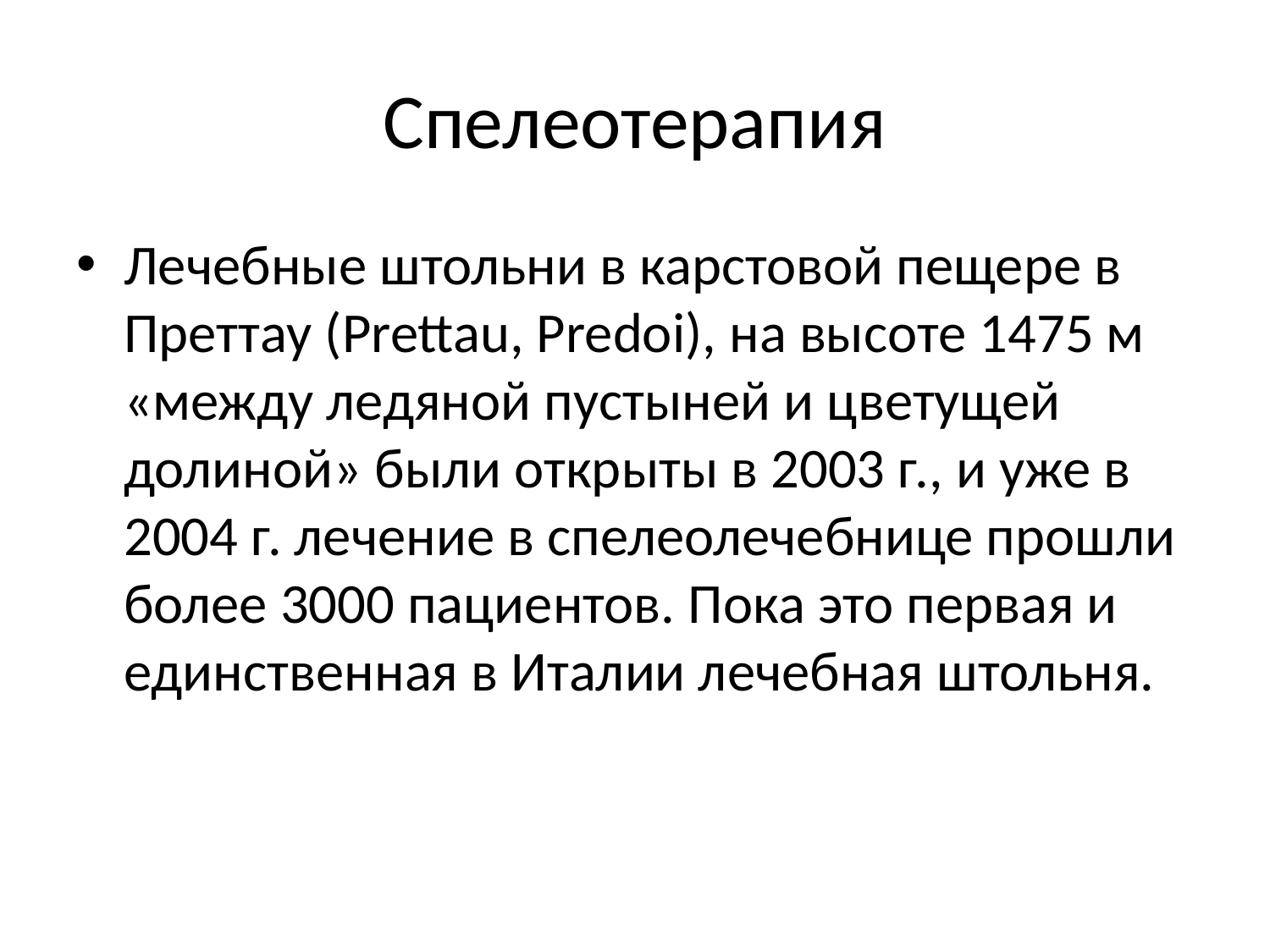

# Спелеотерапия
Лечебные штольни в карстовой пещере в Преттау (Prettau, Predoi), на высоте 1475 м «между ледяной пустыней и цветущей долиной» были открыты в 2003 г., и уже в 2004 г. лечение в спелеолечебнице прошли более 3000 пациентов. Пока это первая и единственная в Италии лечебная штольня.